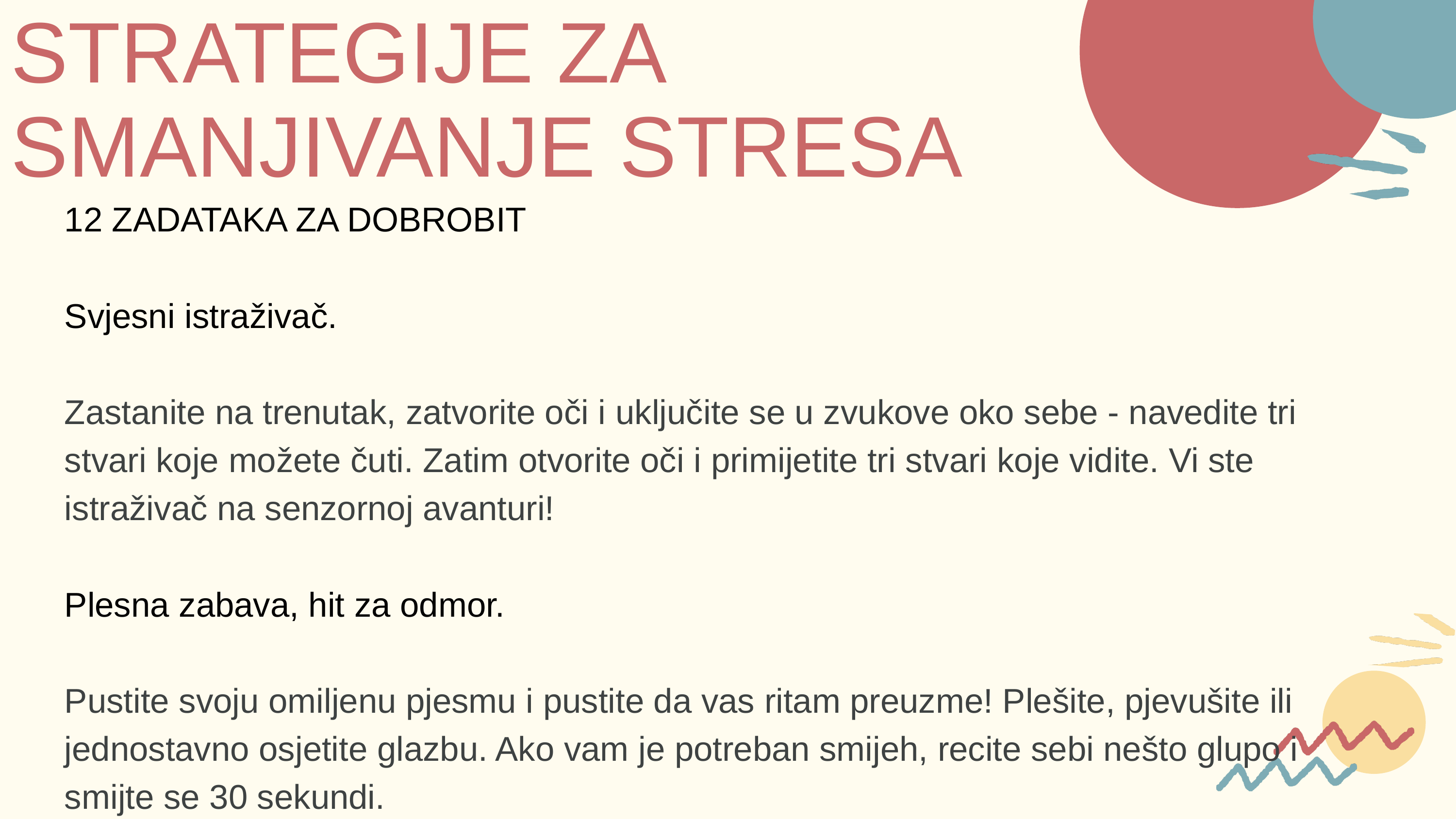

STRATEGIJE ZA SMANJIVANJE STRESA

12 ZADATAKA ZA DOBROBIT

Svjesni istraživač.

Zastanite na trenutak, zatvorite oči i uključite se u zvukove oko sebe - navedite tri stvari koje možete čuti. Zatim otvorite oči i primijetite tri stvari koje vidite. Vi ste istraživač na senzornoj avanturi!

Plesna zabava, hit za odmor.

Pustite svoju omiljenu pjesmu i pustite da vas ritam preuzme! Plešite, pjevušite ili jednostavno osjetite glazbu. Ako vam je potreban smijeh, recite sebi nešto glupo i smijte se 30 sekundi.